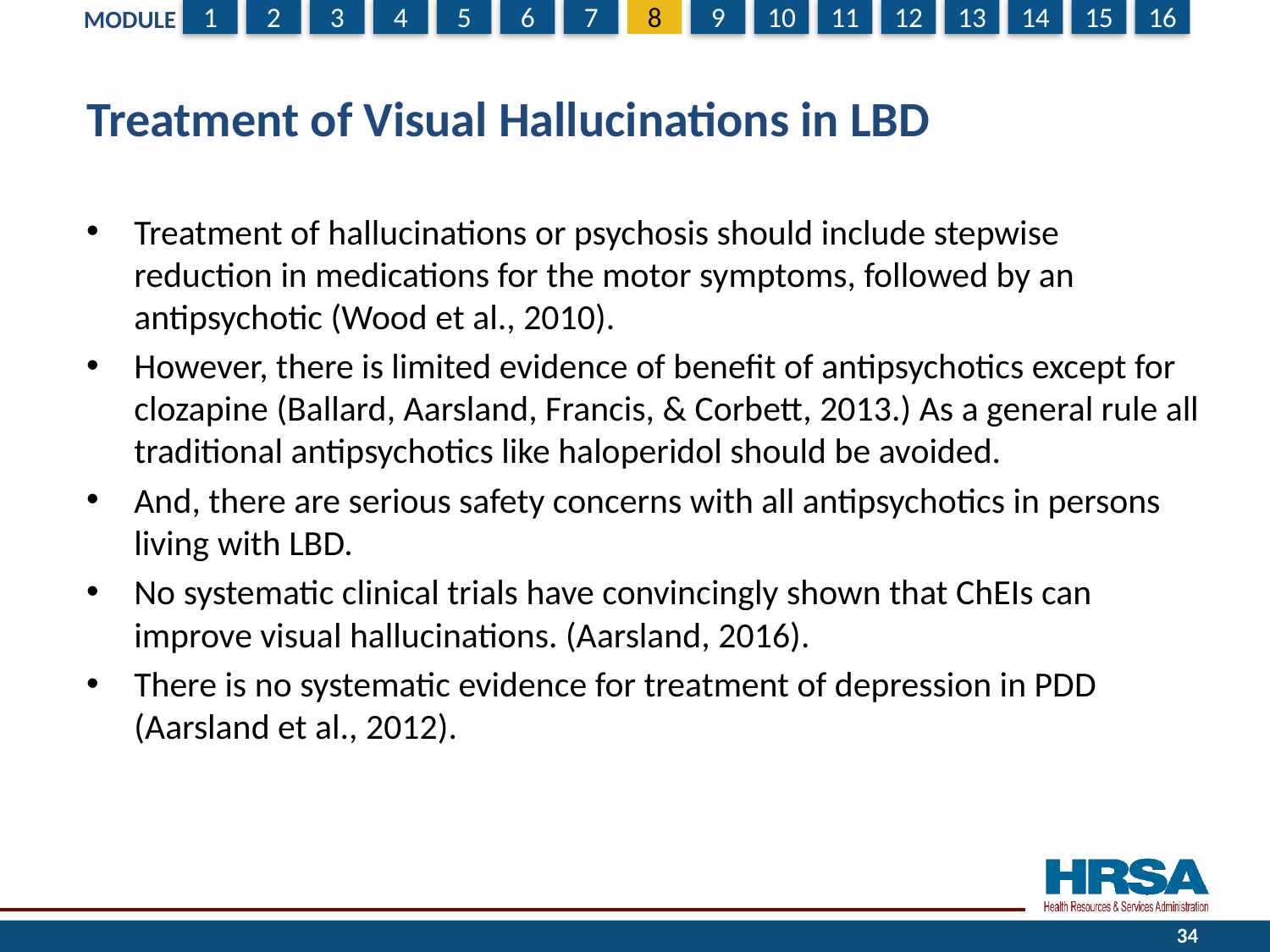

# Treatment of Visual Hallucinations in LBD
Treatment of hallucinations or psychosis should include stepwise reduction in medications for the motor symptoms, followed by an antipsychotic (Wood et al., 2010).
However, there is limited evidence of benefit of antipsychotics except for clozapine (Ballard, Aarsland, Francis, & Corbett, 2013.) As a general rule all traditional antipsychotics like haloperidol should be avoided.
And, there are serious safety concerns with all antipsychotics in persons living with LBD.
No systematic clinical trials have convincingly shown that ChEIs can improve visual hallucinations. (Aarsland, 2016).
There is no systematic evidence for treatment of depression in PDD (Aarsland et al., 2012).